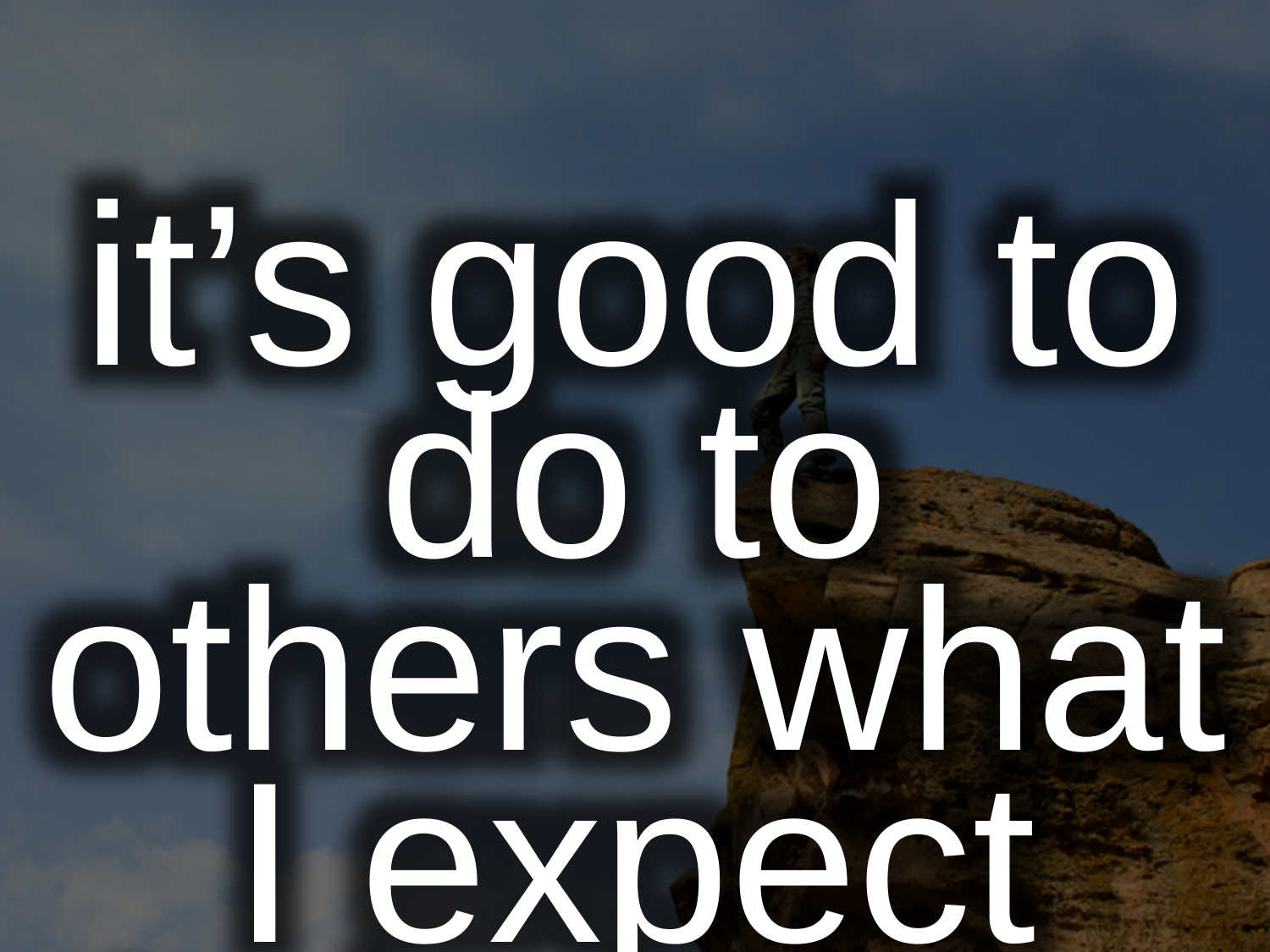

it’s good to do to
others what I expect
to be done to me!